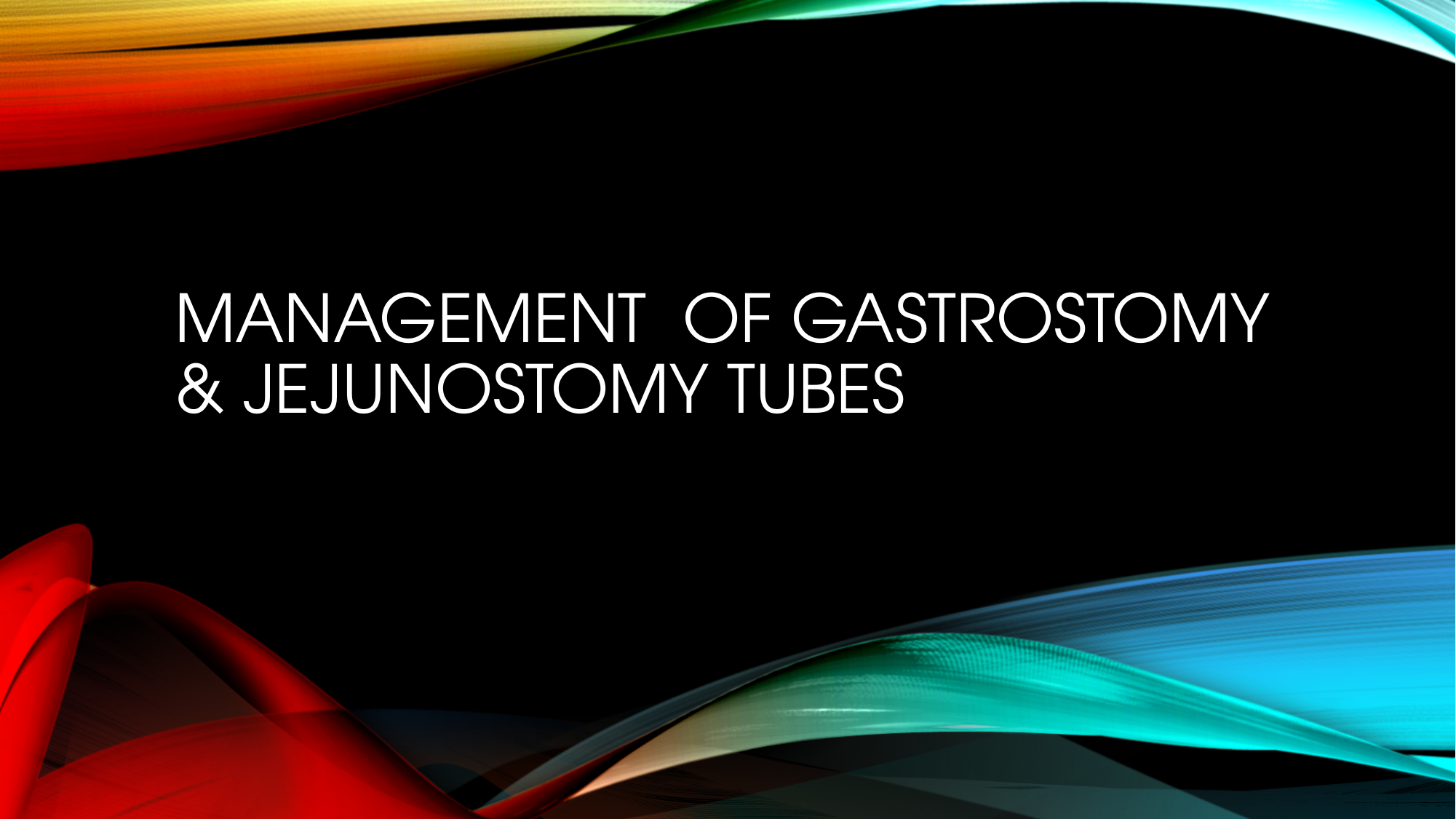

# Management  of Gastrostomy & Jejunostomy tubes